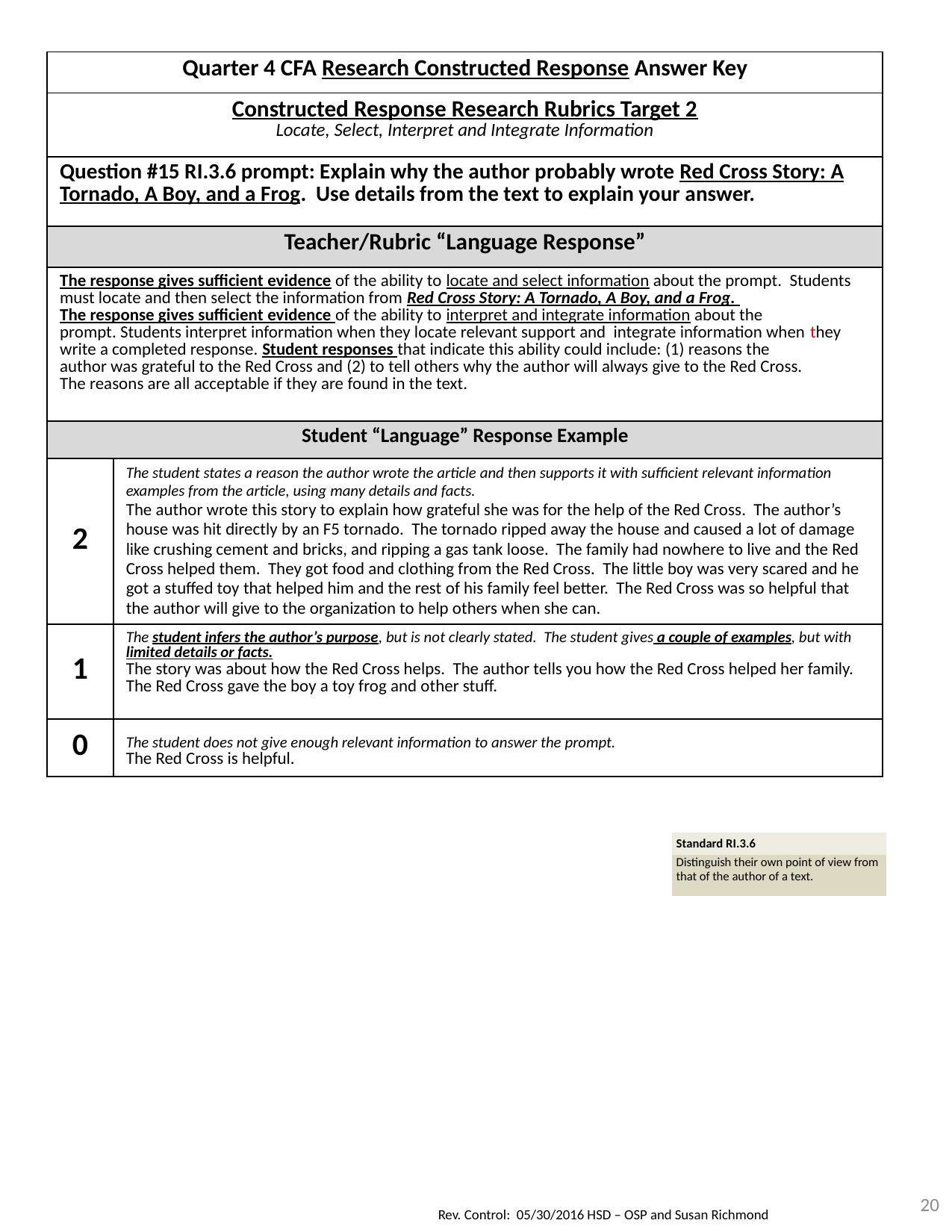

| Quarter 4 CFA Research Constructed Response Answer Key |  |
| --- | --- |
| Constructed Response Research Rubrics Target 2 Locate, Select, Interpret and Integrate Information |  |
| Question #15 RI.3.6 prompt: Explain why the author probably wrote Red Cross Story: A Tornado, A Boy, and a Frog. Use details from the text to explain your answer. |  |
| Teacher/Rubric “Language Response” |  |
| The response gives sufficient evidence of the ability to locate and select information about the prompt. Students must locate and then select the information from Red Cross Story: A Tornado, A Boy, and a Frog. The response gives sufficient evidence of the ability to interpret and integrate information about the prompt. Students interpret information when they locate relevant support and integrate information when they write a completed response. Student responses that indicate this ability could include: (1) reasons the author was grateful to the Red Cross and (2) to tell others why the author will always give to the Red Cross. The reasons are all acceptable if they are found in the text. |  |
| Student “Language” Response Example |  |
| 2 | The student states a reason the author wrote the article and then supports it with sufficient relevant information examples from the article, using many details and facts. The author wrote this story to explain how grateful she was for the help of the Red Cross. The author’s house was hit directly by an F5 tornado. The tornado ripped away the house and caused a lot of damage like crushing cement and bricks, and ripping a gas tank loose. The family had nowhere to live and the Red Cross helped them. They got food and clothing from the Red Cross. The little boy was very scared and he got a stuffed toy that helped him and the rest of his family feel better. The Red Cross was so helpful that the author will give to the organization to help others when she can. |
| 1 | The student infers the author’s purpose, but is not clearly stated. The student gives a couple of examples, but with limited details or facts. The story was about how the Red Cross helps. The author tells you how the Red Cross helped her family. The Red Cross gave the boy a toy frog and other stuff. |
| 0 | The student does not give enough relevant information to answer the prompt. The Red Cross is helpful. |
| Standard RI.3.6 |
| --- |
| Distinguish their own point of view from that of the author of a text. |
20